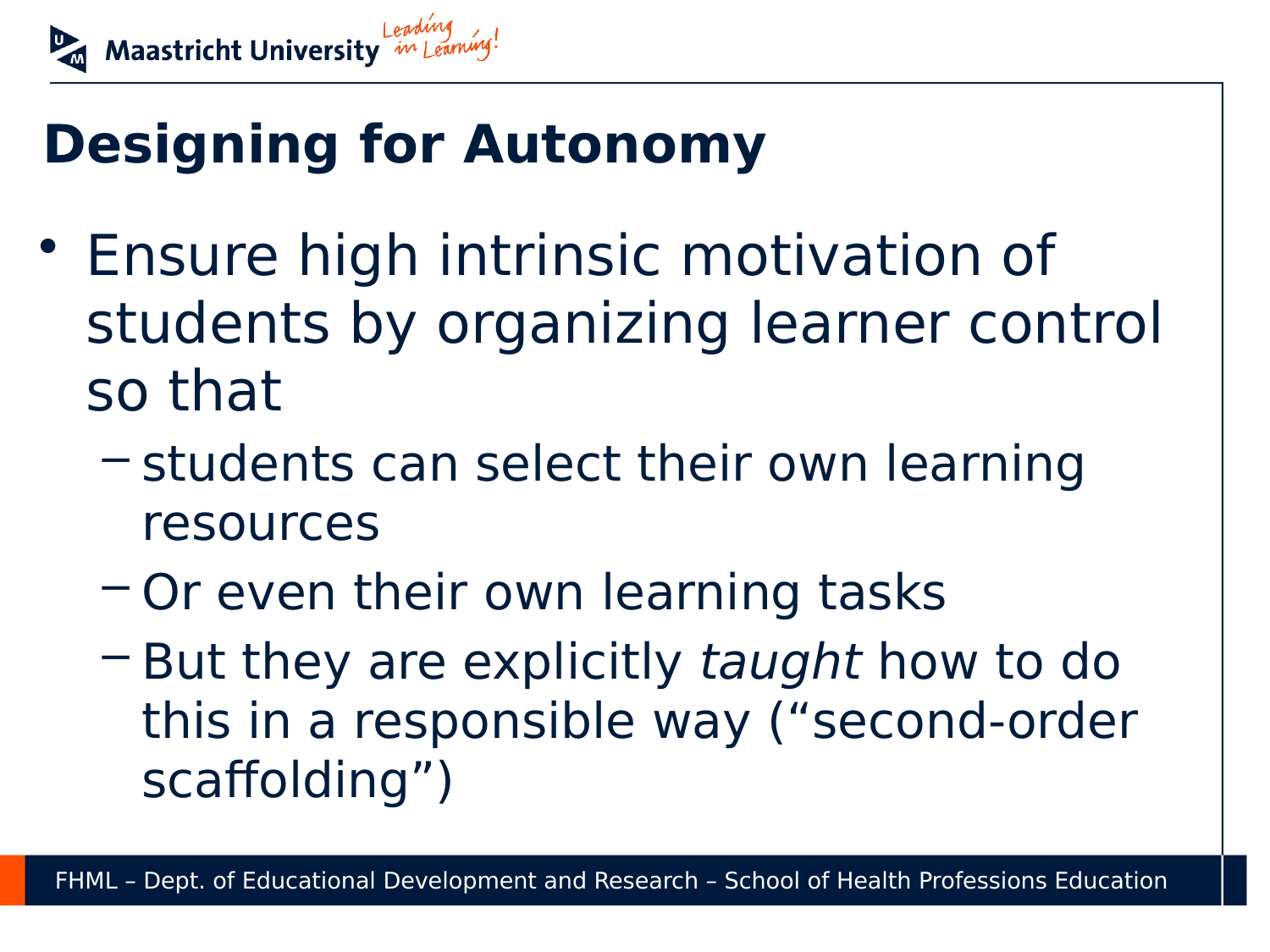

# Designing for Autonomy
Ensure high intrinsic motivation of students by organizing learner control so that
students can select their own learning resources
Or even their own learning tasks
But they are explicitly taught how to do this in a responsible way (“second-order scaffolding”)